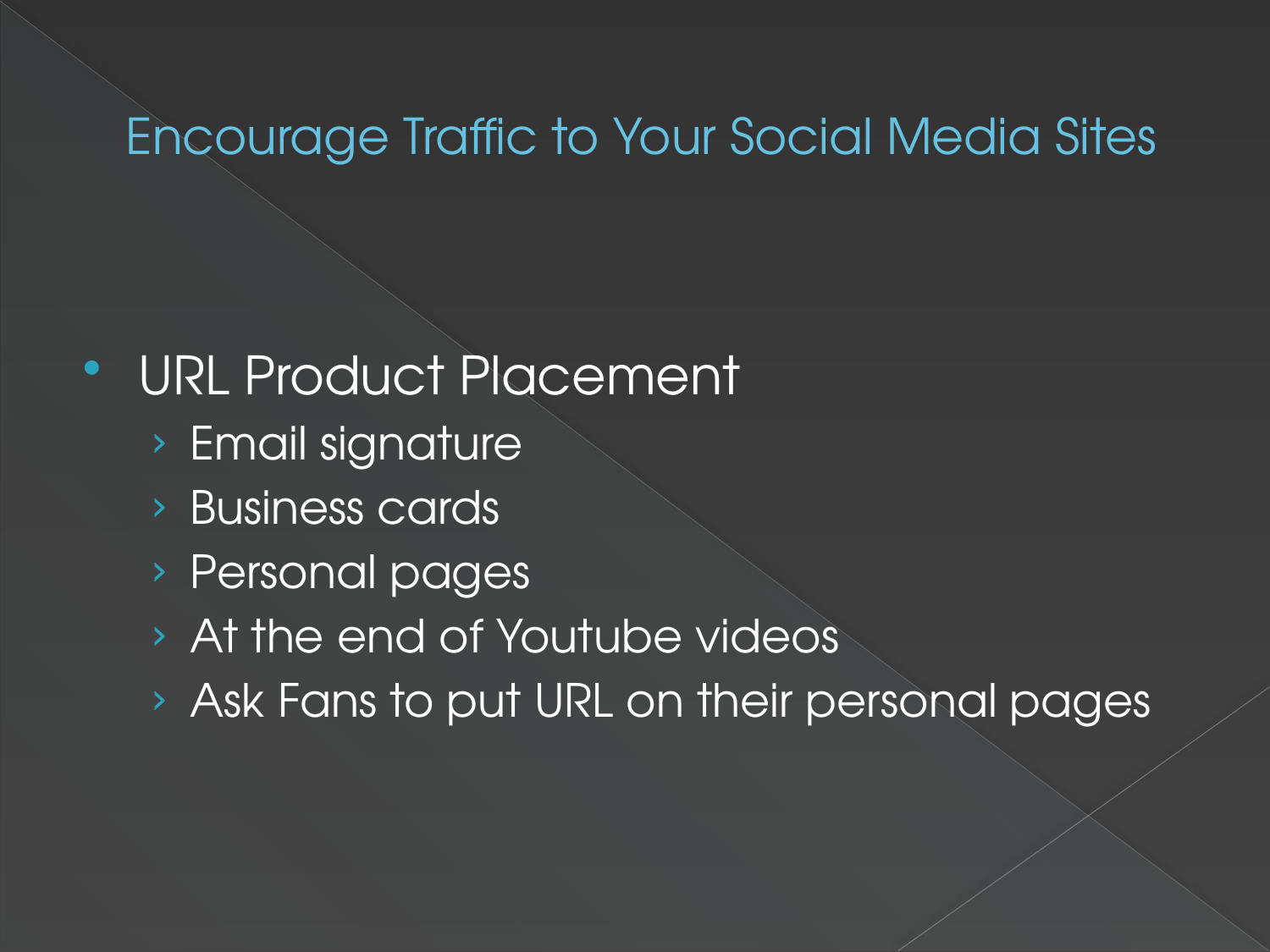

# Encourage Traffic to Your Social Media Sites

URL Product Placement
Email signature
Business cards
Personal pages
At the end of Youtube videos
Ask Fans to put URL on their personal pages